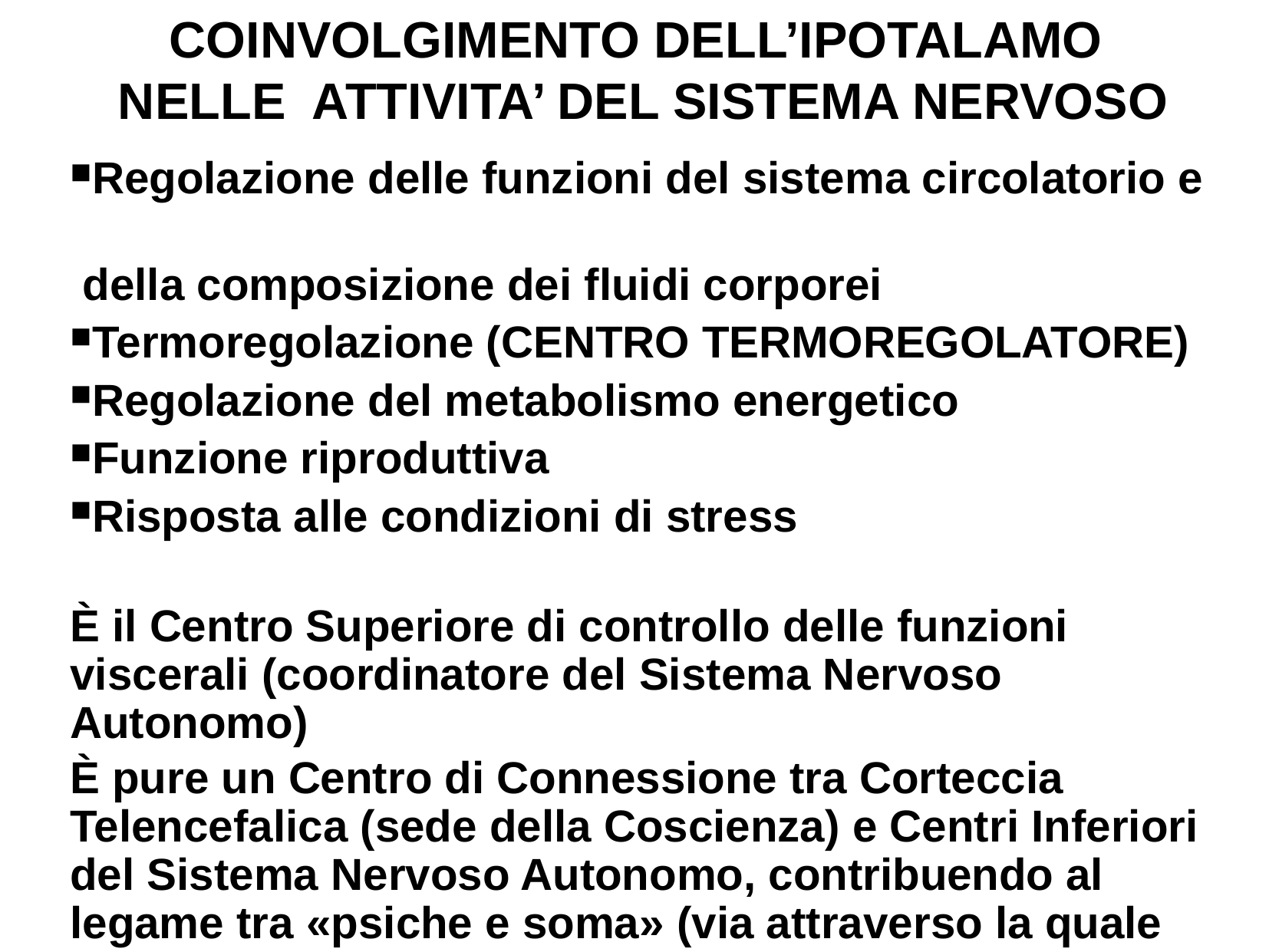

# COINVOLGIMENTO DELL’IPOTALAMO NELLE  ATTIVITA’ DEL SISTEMA NERVOSO FUNZIONALE DELL’IPOTALAMO
Regolazione delle funzioni del sistema circolatorio e
 della composizione dei fluidi corporei
Termoregolazione (CENTRO TERMOREGOLATORE)
Regolazione del metabolismo energetico
Funzione riproduttiva
Risposta alle condizioni di stress

È il Centro Superiore di controllo delle funzioni viscerali (coordinatore del Sistema Nervoso Autonomo)
È pure un Centro di Connessione tra Corteccia Telencefalica (sede della Coscienza) e Centri Inferiori del Sistema Nervoso Autonomo, contribuendo al legame tra «psiche e soma» (via attraverso la quale «la mente influenza il corpo»…